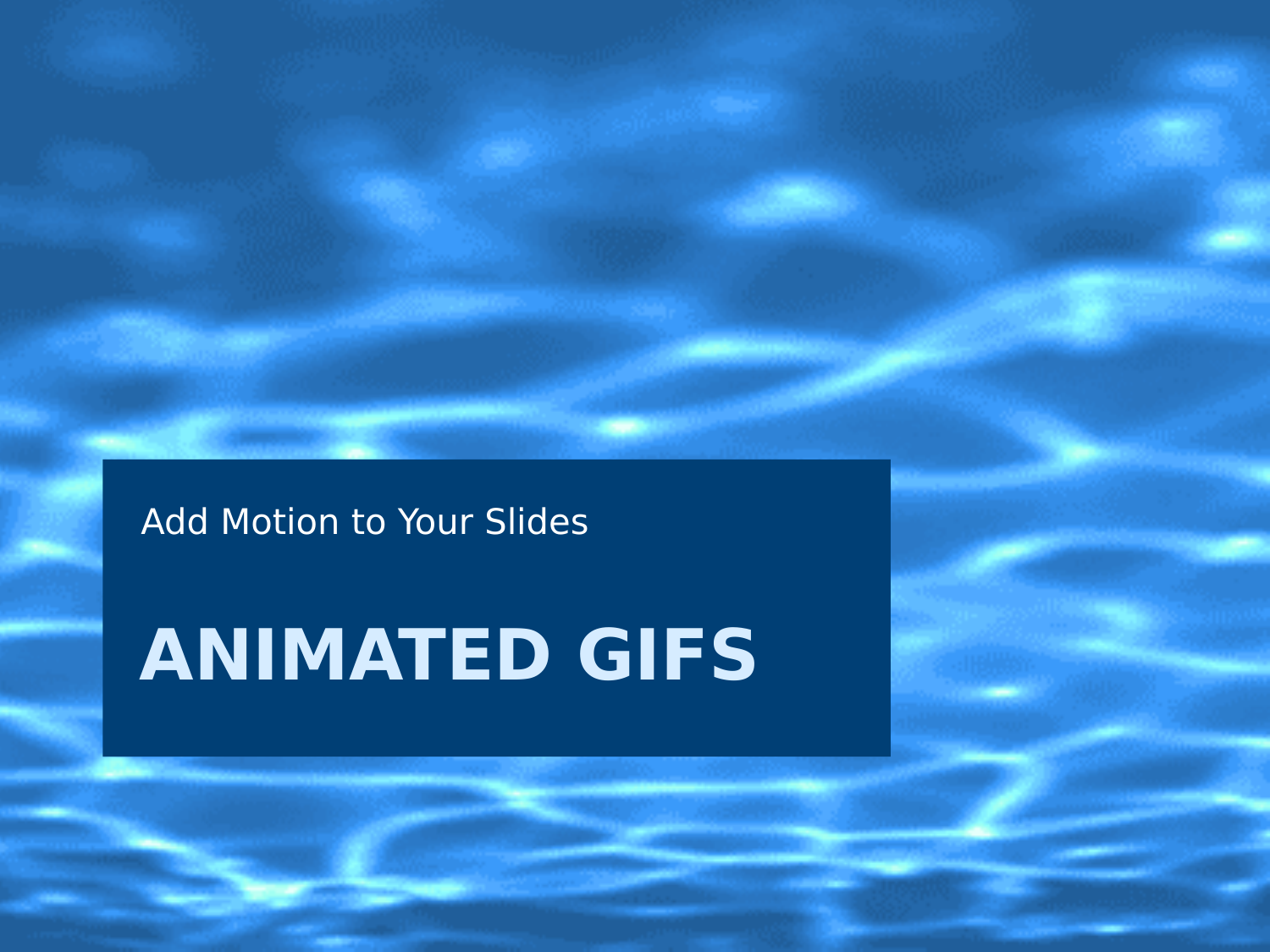

Add Motion to Your Slides

# Animated GIFs